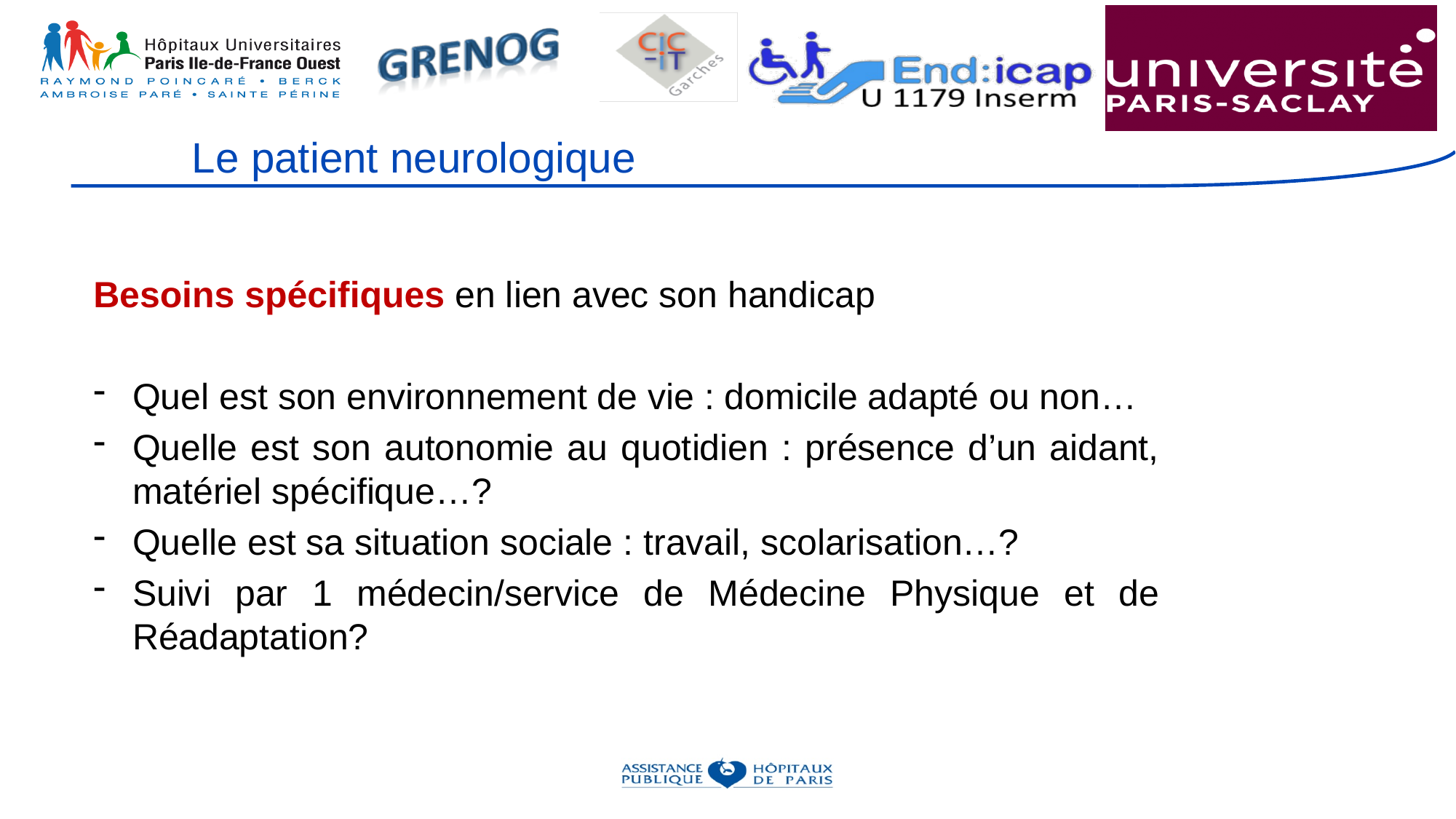

# Le patient neurologique
Besoins spécifiques en lien avec son handicap

Quel est son environnement de vie : domicile adapté ou non…
Quelle est son autonomie au quotidien : présence d’un aidant, matériel spécifique…?
Quelle est sa situation sociale : travail, scolarisation…?
Suivi par 1 médecin/service de Médecine Physique et de Réadaptation?